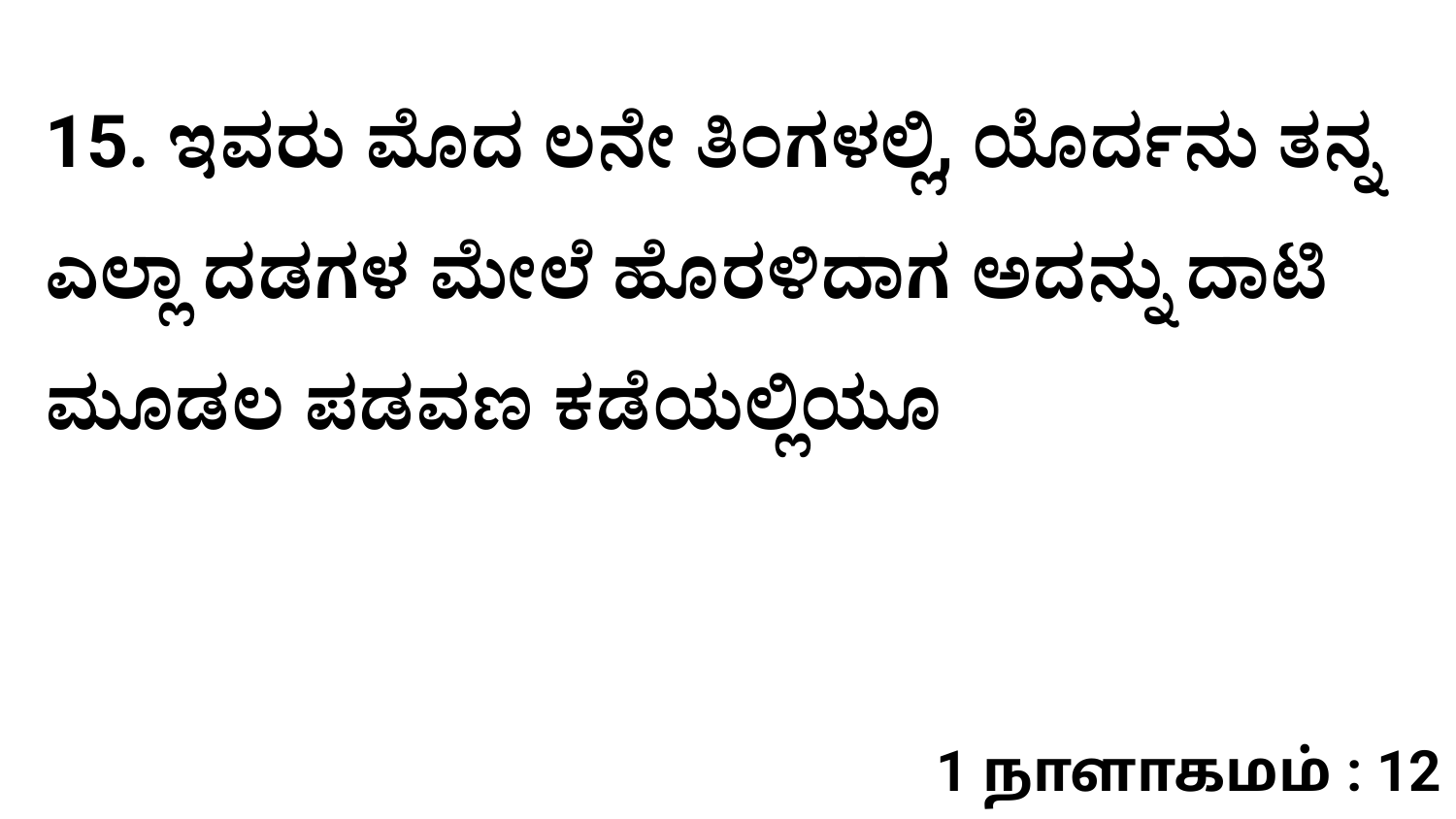

15. ಇವರು ಮೊದ ಲನೇ ತಿಂಗಳಲ್ಲಿ, ಯೊರ್ದನು ತನ್ನ ಎಲ್ಲಾ ದಡಗಳ ಮೇಲೆ ಹೊರಳಿದಾಗ ಅದನ್ನು ದಾಟಿ ಮೂಡಲ ಪಡವಣ ಕಡೆಯಲ್ಲಿಯೂ
1 நாளாகமம் : 12